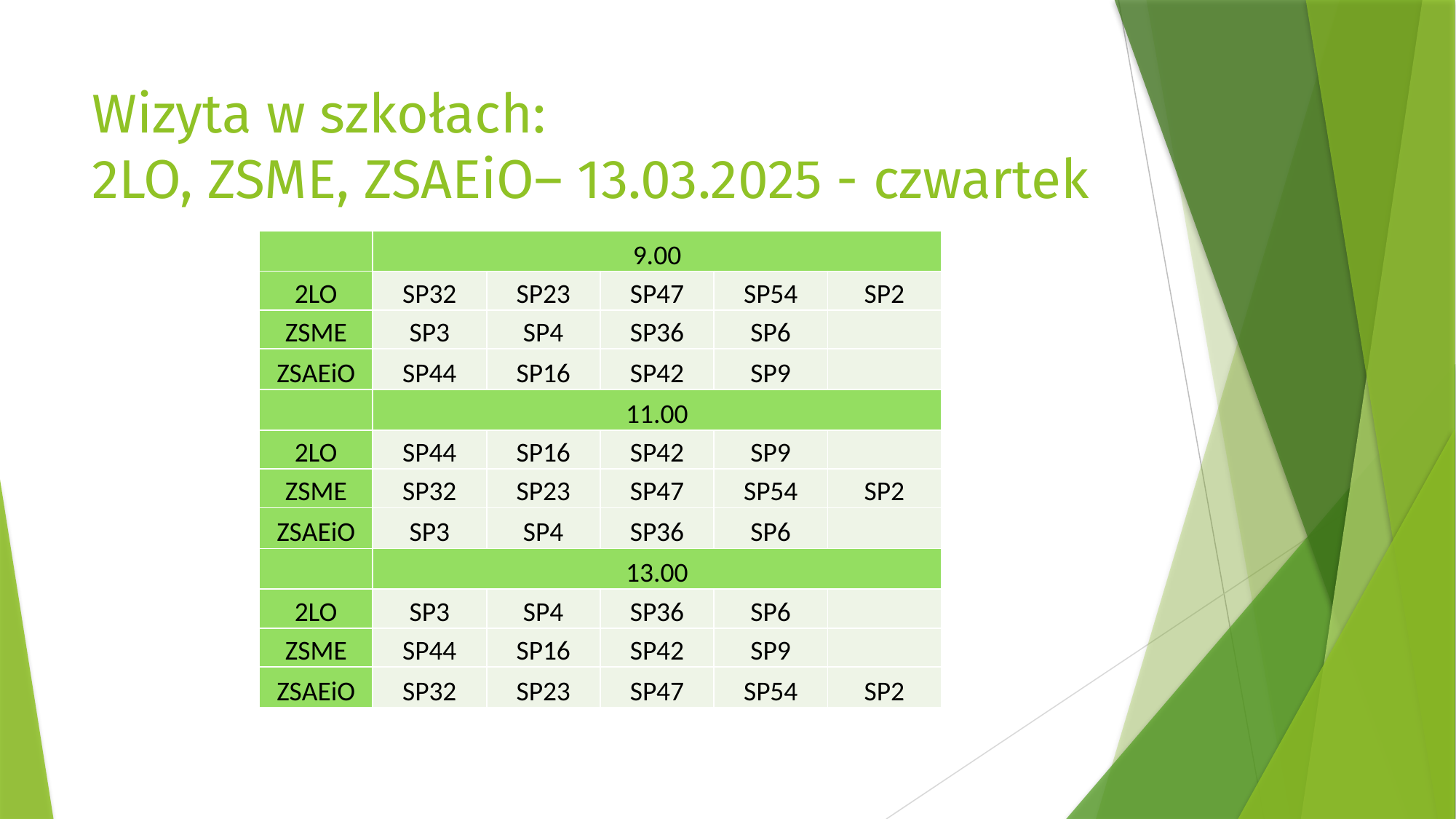

# Wizyta w szkołach: 2LO, ZSME, ZSAEiO– 13.03.2025 - czwartek
|  | 9.00 |  |  |  |  |
| --- | --- | --- | --- | --- | --- |
| 2LO | SP32 | SP23 | SP47 | SP54 | SP2 |
| ZSME | SP3 | SP4 | SP36 | SP6 |  |
| ZSAEiO | SP44 | SP16 | SP42 | SP9 |  |
|  | 11.00 |  |  |  |  |
| 2LO | SP44 | SP16 | SP42 | SP9 |  |
| ZSME | SP32 | SP23 | SP47 | SP54 | SP2 |
| ZSAEiO | SP3 | SP4 | SP36 | SP6 |  |
|  | 13.00 |  |  |  |  |
| 2LO | SP3 | SP4 | SP36 | SP6 |  |
| ZSME | SP44 | SP16 | SP42 | SP9 |  |
| ZSAEiO | SP32 | SP23 | SP47 | SP54 | SP2 |